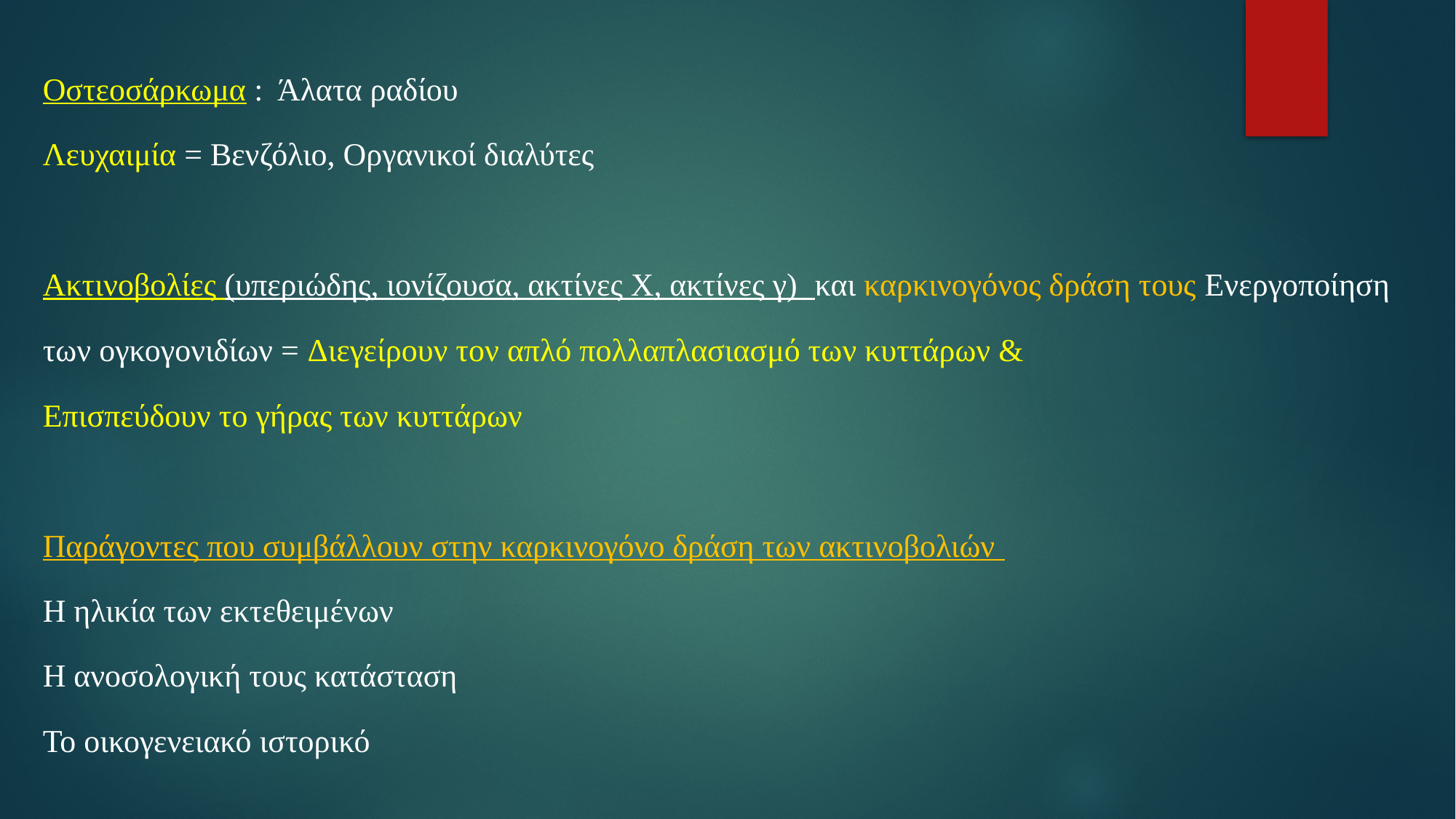

Οστεοσάρκωμα :  Άλατα ραδίου
Λευχαιμία = Βενζόλιο, Οργανικοί διαλύτες

Ακτινοβολίες (υπεριώδης, ιονίζουσα, ακτίνες Χ, ακτίνες γ)  και καρκινογόνος δράση τους Ενεργοποίηση των ογκογονιδίων = Διεγείρουν τον απλό πολλαπλασιασμό των κυττάρων &
Επισπεύδουν το γήρας των κυττάρων

Παράγοντες που συμβάλλουν στην καρκινογόνο δράση των ακτινοβολιών
Η ηλικία των εκτεθειμένων
Η ανοσολογική τους κατάσταση
Το οικογενειακό ιστορικό